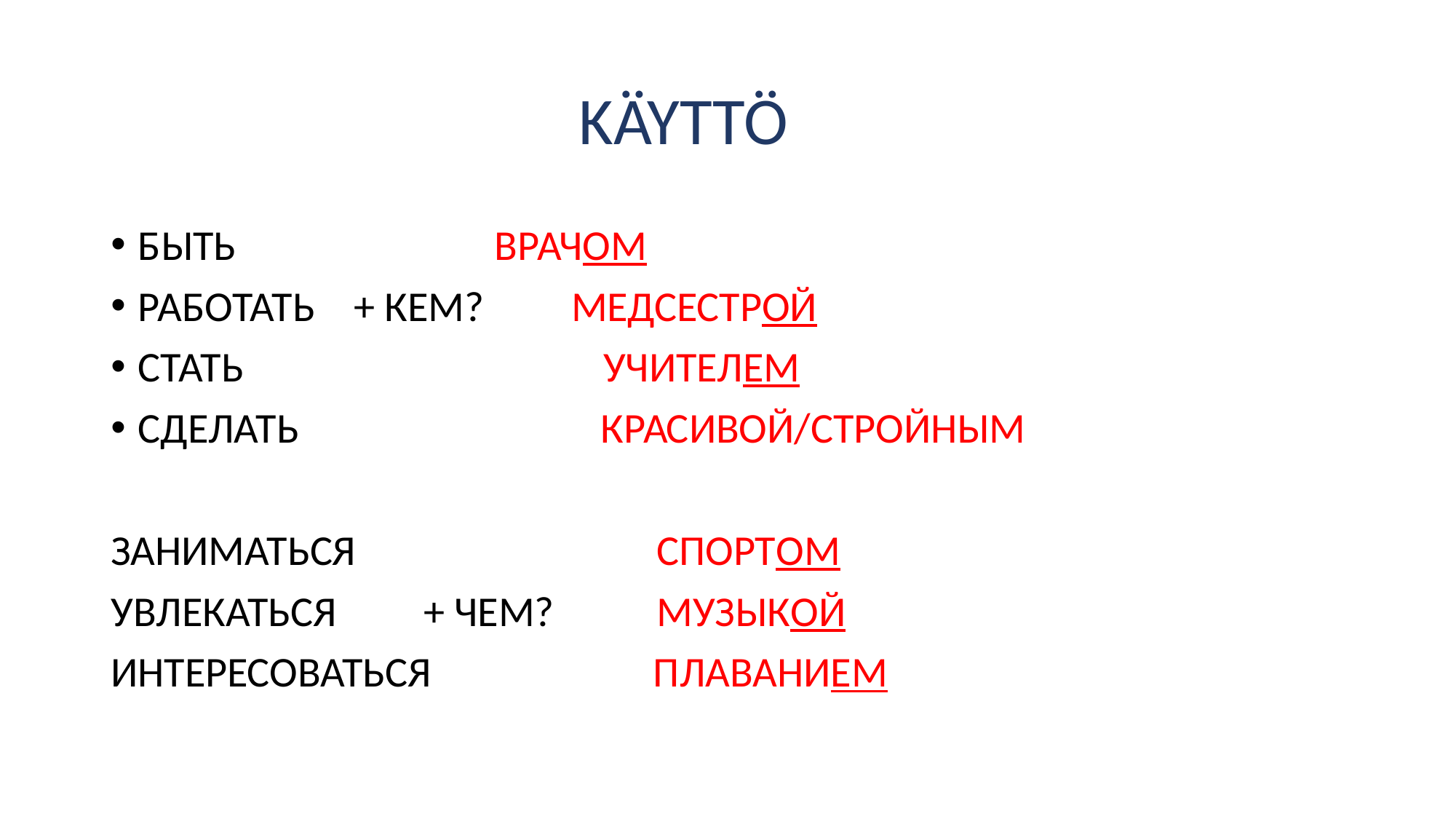

# KÄYTTÖ
БЫТЬ			   ВРАЧОМ
РАБОТАТЬ    + КЕМ?         МЕДСЕСТРОЙ
СТАТЬ 			   УЧИТЕЛЕМ
СДЕЛАТЬ 		              КРАСИВОЙ/СТРОЙНЫМ

ЗАНИМАТЬСЯ			СПОРТОМ
УВЛЕКАТЬСЯ         + ЧЕМ?	МУЗЫКОЙ
ИНТЕРЕСОВАТЬСЯ                       ПЛАВАНИЕМ